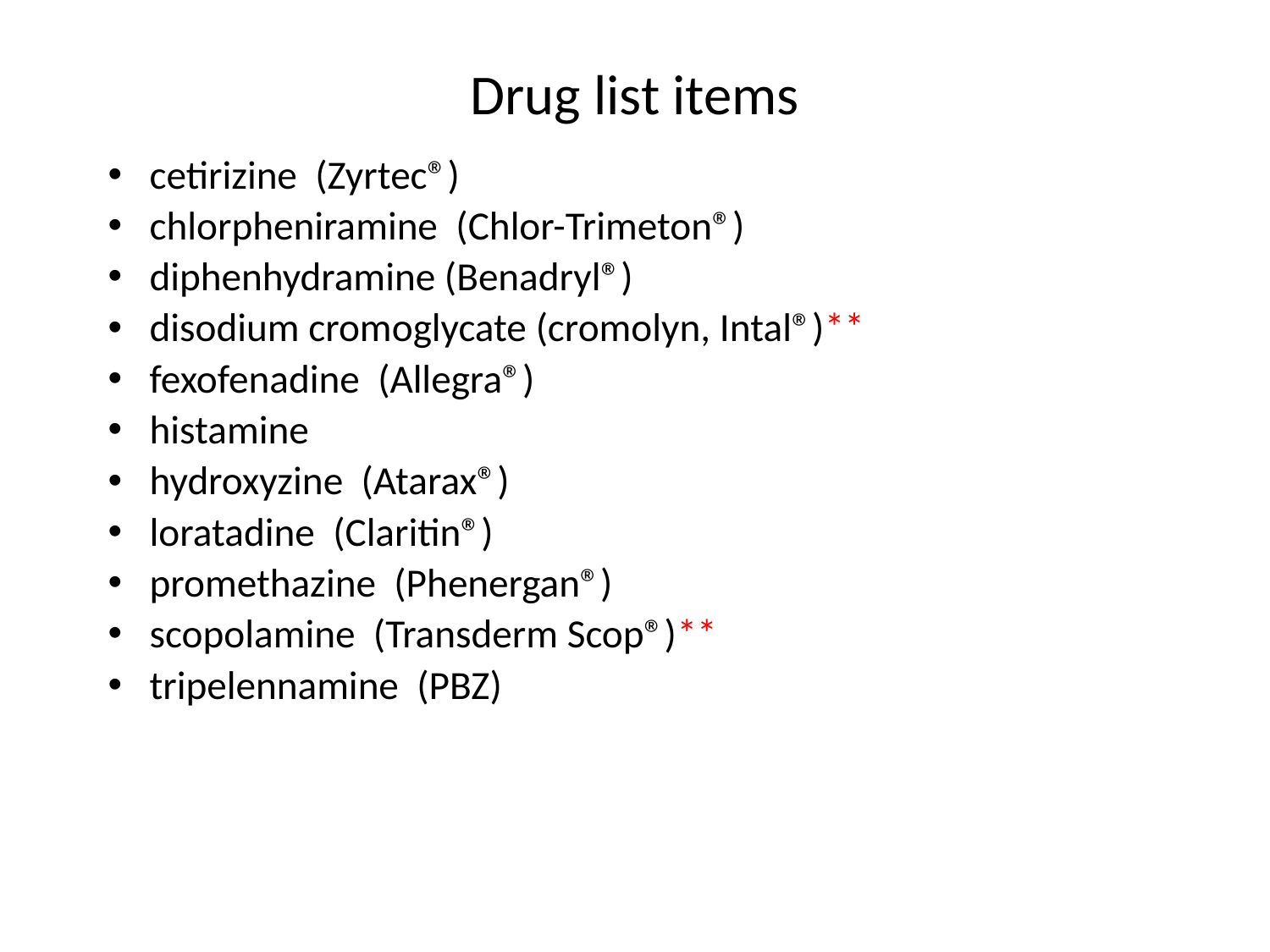

# Drug list items
cetirizine  (Zyrtec®)
chlorpheniramine  (Chlor-Trimeton®)
diphenhydramine (Benadryl®)
disodium cromoglycate (cromolyn, Intal®)**
fexofenadine  (Allegra®)
histamine
hydroxyzine  (Atarax®)
loratadine  (Claritin®)
promethazine  (Phenergan®)
scopolamine  (Transderm Scop®)**
tripelennamine  (PBZ)